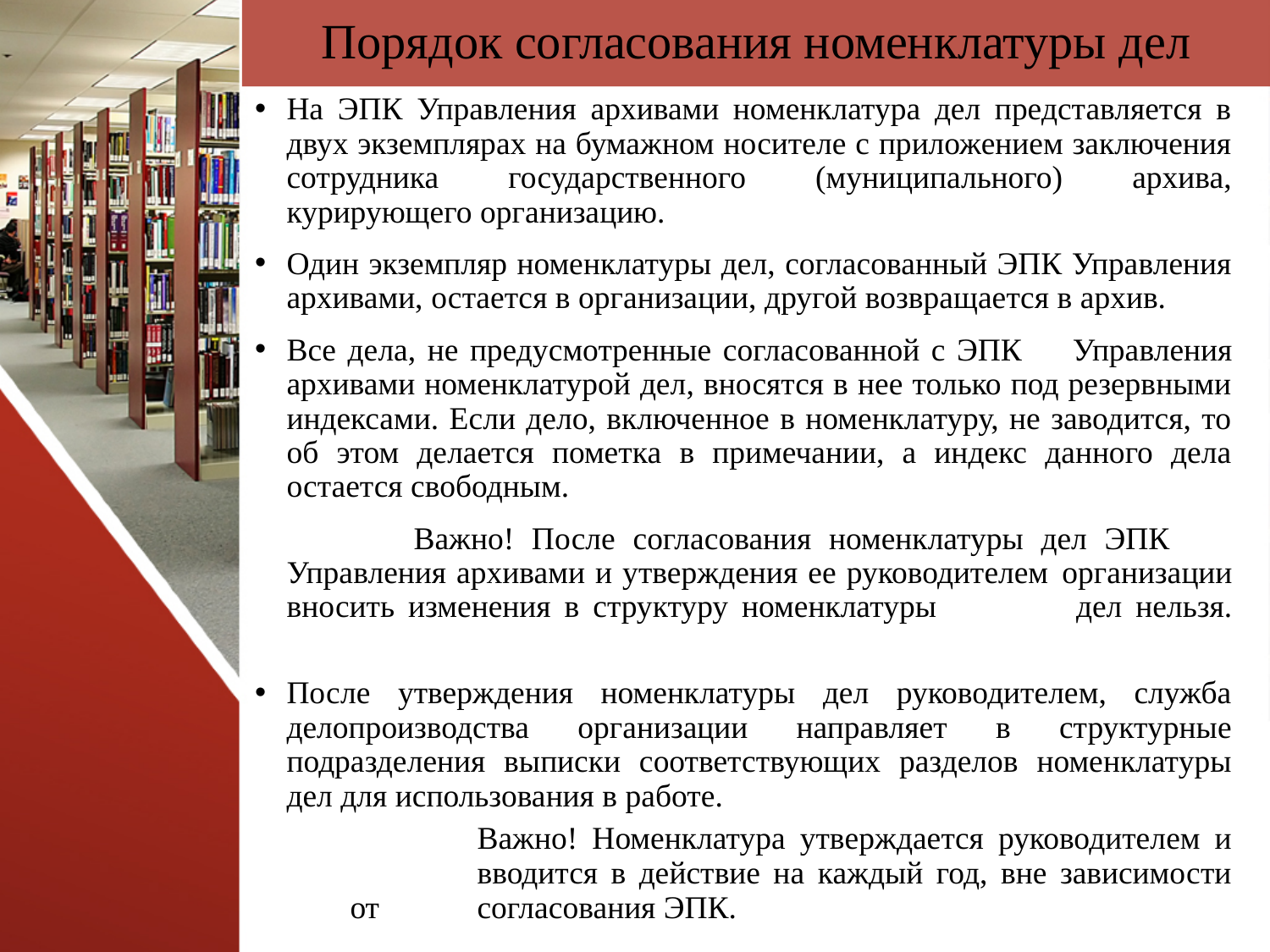

# Порядок согласования номенклатуры дел
На ЭПК Управления архивами номенклатура дел представляется в двух экземплярах на бумажном носителе с приложением заключения сотрудника государственного (муниципального) архива, курирующего организацию.
Один экземпляр номенклатуры дел, согласованный ЭПК Управления архивами, остается в организации, другой возвращается в архив.
Все дела, не предусмотренные согласованной с ЭПК 	Управления архивами номенклатурой дел, вносятся в нее только под резервными индексами. Если дело, включенное в номенклатуру, не заводится, то об этом делается пометка в примечании, а индекс данного дела остается свободным.
		Важно! После согласования номенклатуры дел ЭПК 	Управления архивами и утверждения ее руководителем 	организации вносить изменения в структуру номенклатуры 	дел нельзя.
После утверждения номенклатуры дел руководителем, служба делопроизводства организации направляет в структурные подразделения выписки соответствующих разделов номенклатуры дел для использования в работе.
		Важно! Номенклатура утверждается руководителем и 	вводится в действие на каждый год, вне зависимости от 	согласования ЭПК.